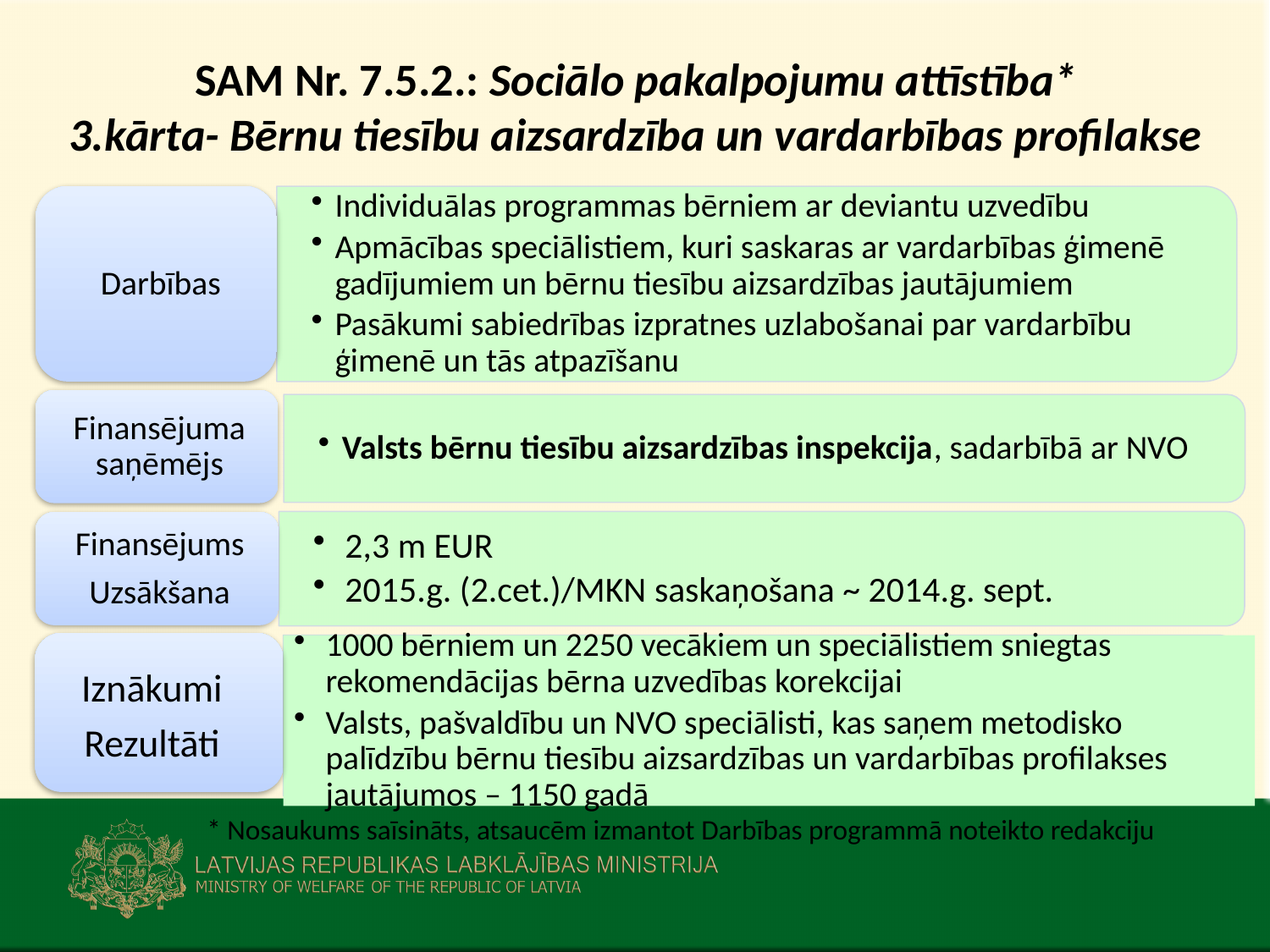

# SAM Nr. 7.5.2.: Sociālo pakalpojumu attīstība* 3.kārta- Bērnu tiesību aizsardzība un vardarbības profilakse
Individuālas programmas bērniem ar deviantu uzvedību
Apmācības speciālistiem, kuri saskaras ar vardarbības ģimenē gadījumiem un bērnu tiesību aizsardzības jautājumiem
Pasākumi sabiedrības izpratnes uzlabošanai par vardarbību ģimenē un tās atpazīšanu
Darbības
Valsts bērnu tiesību aizsardzības inspekcija, sadarbībā ar NVO
Finansējuma saņēmējs
2,3 m EUR
2015.g. (2.cet.)/MKN saskaņošana ~ 2014.g. sept.
Finansējums
Uzsākšana

Iznākumi
Rezultāti

1000 bērniem un 2250 vecākiem un speciālistiem sniegtas rekomendācijas bērna uzvedības korekcijai
Valsts, pašvaldību un NVO speciālisti, kas saņem metodisko palīdzību bērnu tiesību aizsardzības un vardarbības profilakses jautājumos – 1150 gadā
* Nosaukums saīsināts, atsaucēm izmantot Darbības programmā noteikto redakciju